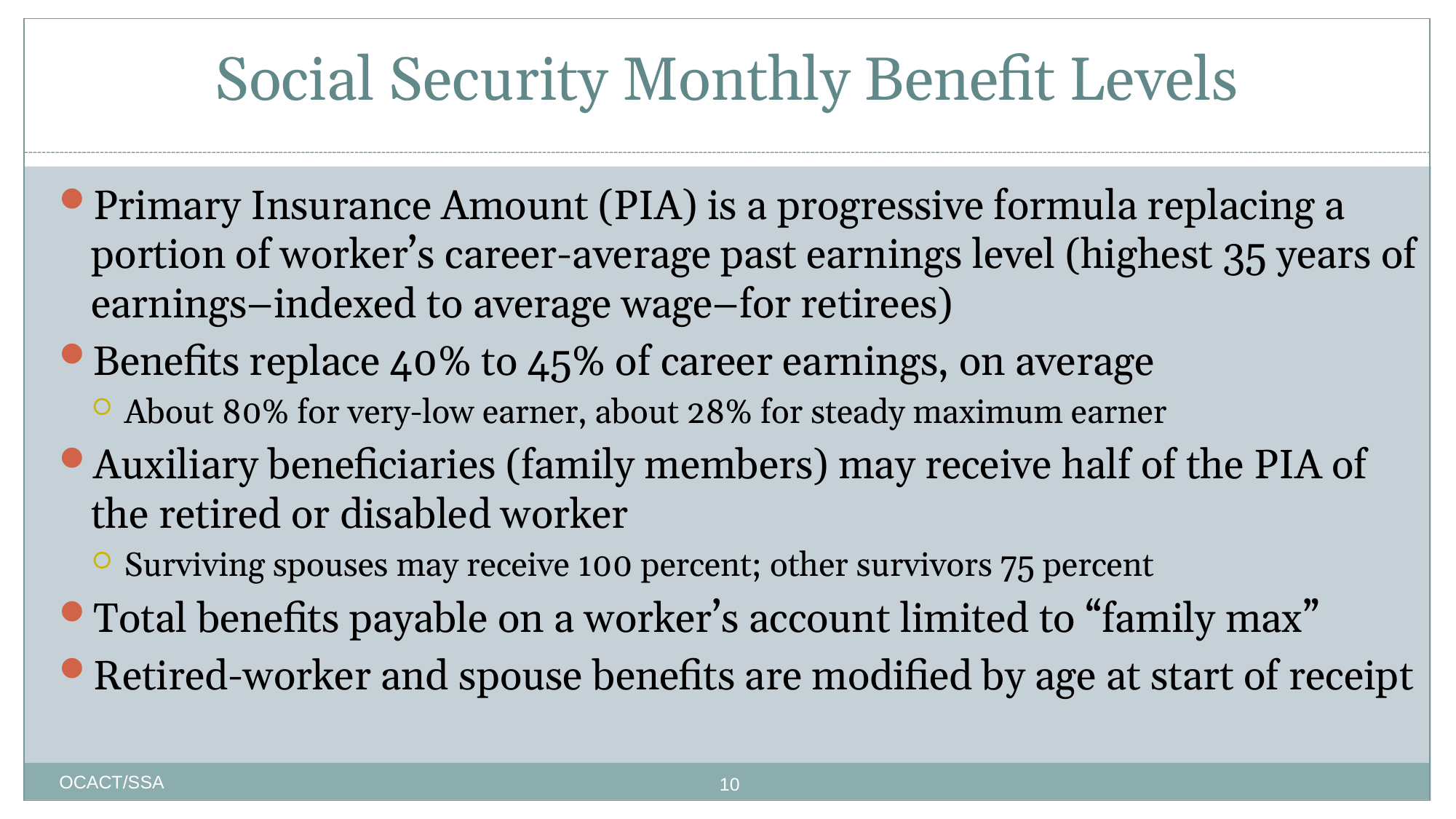

# Social Security Monthly Benefit Levels
Primary Insurance Amount (PIA) is a progressive formula replacing a portion of worker’s career-average past earnings level (highest 35 years of earnings–indexed to average wage–for retirees)
Benefits replace 40% to 45% of career earnings, on average
About 80% for very-low earner, about 28% for steady maximum earner
Auxiliary beneficiaries (family members) may receive half of the PIA of the retired or disabled worker
Surviving spouses may receive 100 percent; other survivors 75 percent
Total benefits payable on a worker’s account limited to “family max”
Retired-worker and spouse benefits are modified by age at start of receipt
10
OCACT/SSA